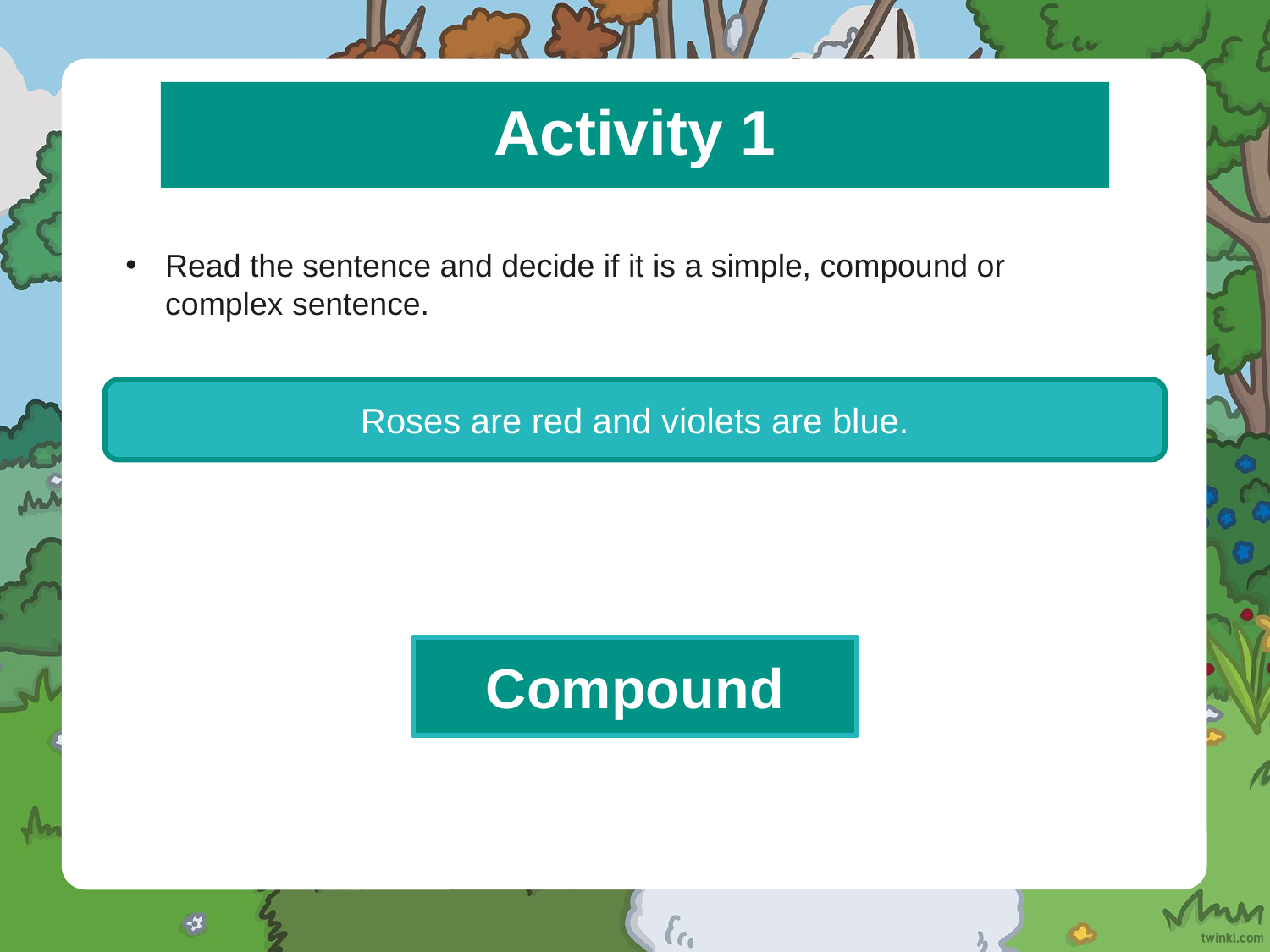

# Activity 1
Read the sentence and decide if it is a simple, compound or         complex sentence.
Roses are red and violets are blue.
Compound